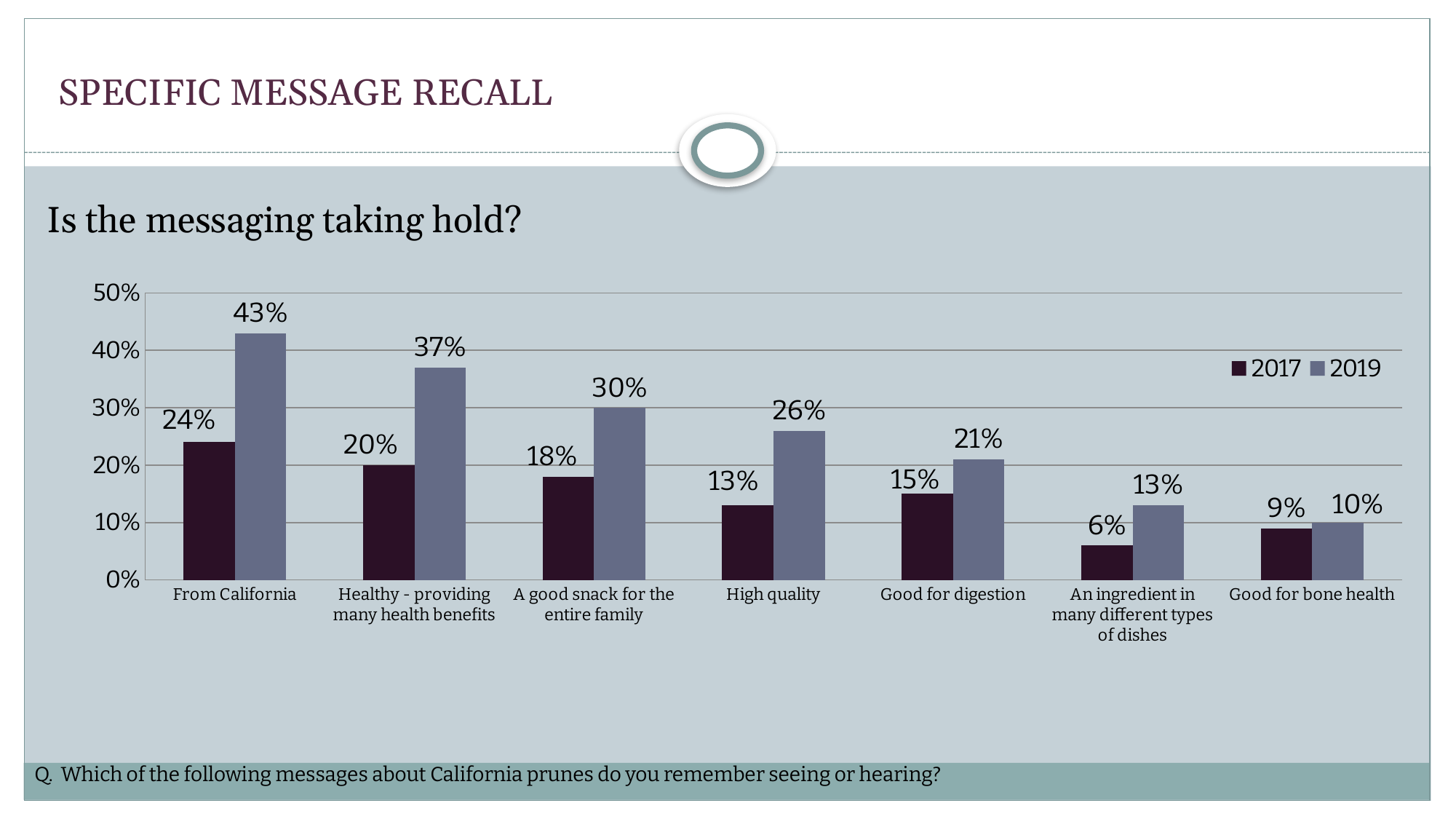

# SPECIFIC MESSAGE RECALL
Is the messaging taking hold?

### Chart

| Category | 2017 | 2019 |
|---|---|---|
| From California | 0.24 | 0.43 |
| Healthy - providing many health benefits | 0.2 | 0.37 |
| A good snack for the entire family | 0.18 | 0.3 |
| High quality | 0.13 | 0.26 |
| Good for digestion | 0.15 | 0.21 |
| An ingredient in many different types of dishes | 0.06 | 0.13 |
| Good for bone health | 0.09 | 0.1 |
Q.  Which of the following messages about California prunes do you remember seeing or hearing?